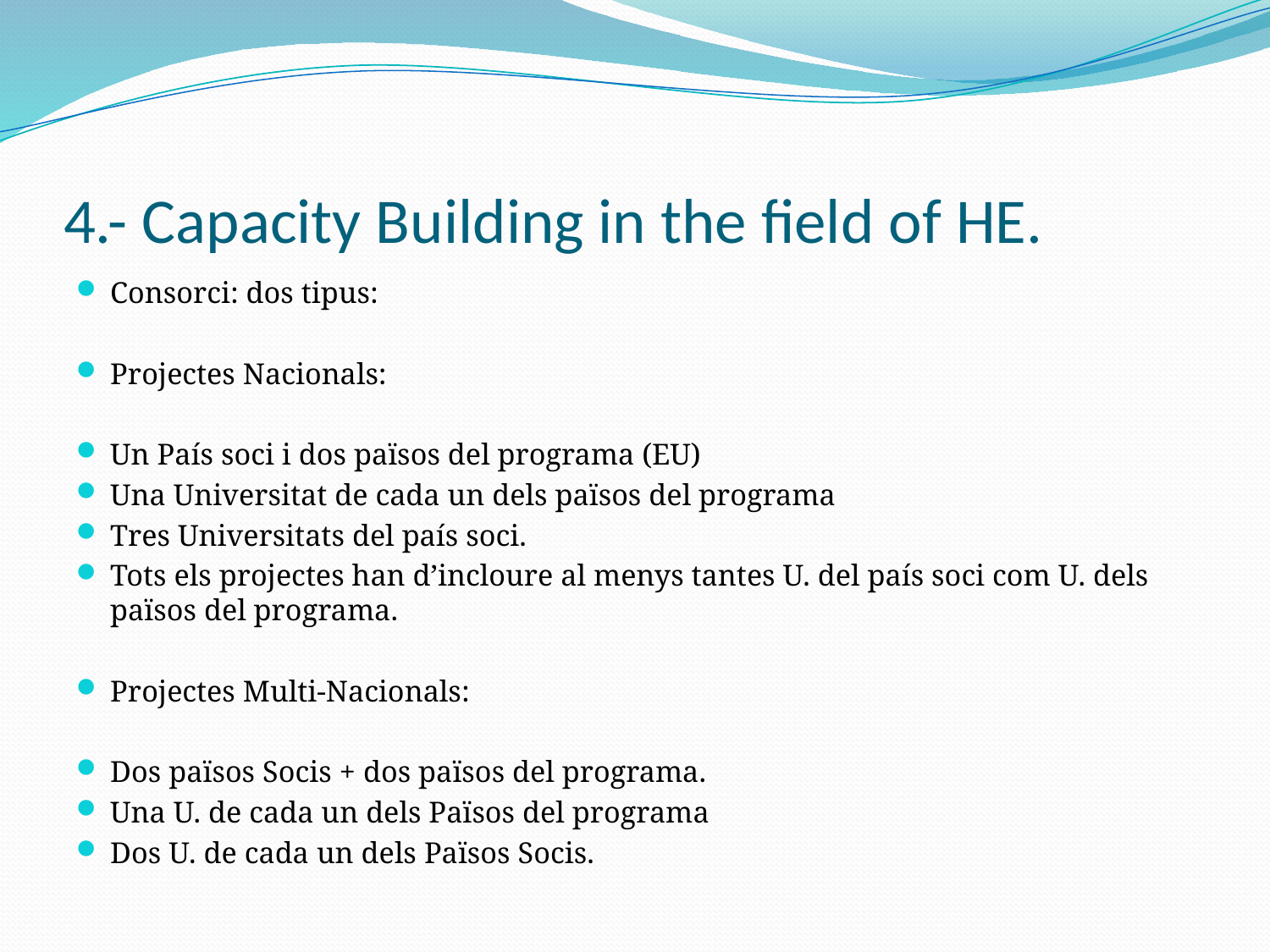

# 4.- Capacity Building in the field of HE.
Consorci: dos tipus:

Projectes Nacionals:

Un País soci i dos països del programa (EU)
Una Universitat de cada un dels països del programa
Tres Universitats del país soci.
Tots els projectes han d’incloure al menys tantes U. del país soci com U. dels països del programa.

Projectes Multi-Nacionals:

Dos països Socis + dos països del programa.
Una U. de cada un dels Països del programa
Dos U. de cada un dels Països Socis.